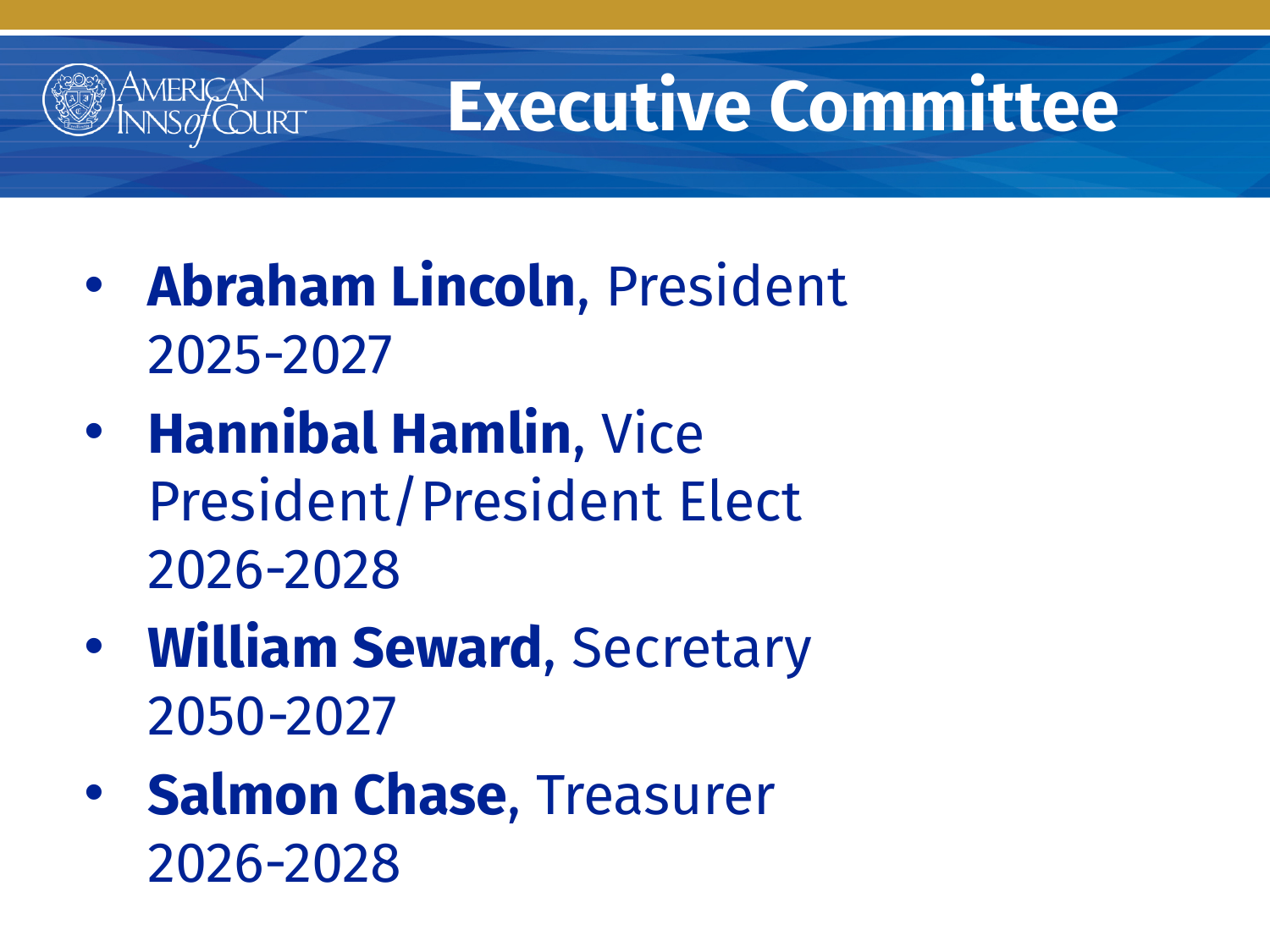

# Executive Committee
Abraham Lincoln, President
2025-2027
Hannibal Hamlin, Vice President/President Elect
2026-2028
William Seward, Secretary
2050-2027
Salmon Chase, Treasurer
2026-2028